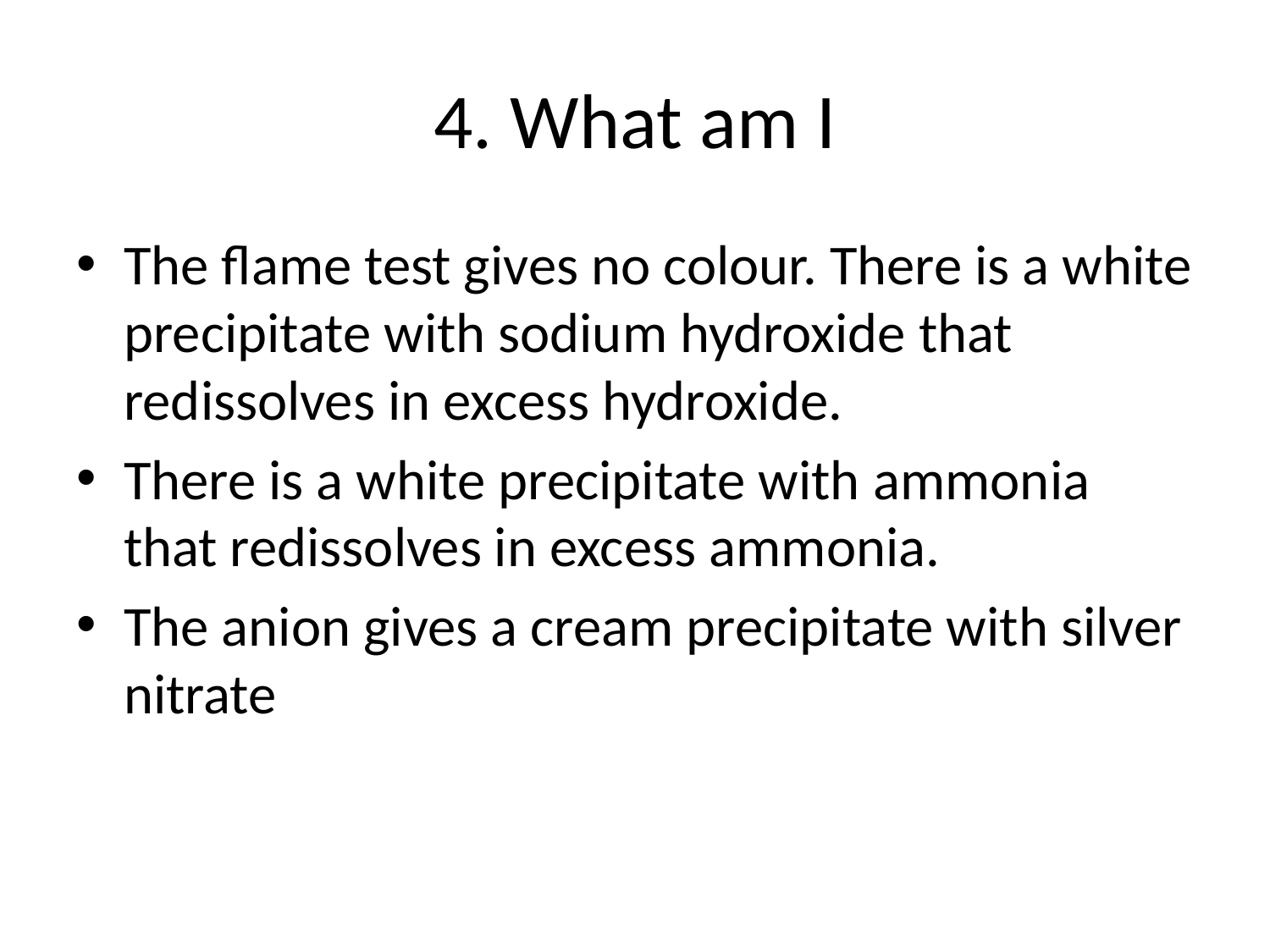

# 4. What am I
The flame test gives no colour. There is a white precipitate with sodium hydroxide that redissolves in excess hydroxide.
There is a white precipitate with ammonia that redissolves in excess ammonia.
The anion gives a cream precipitate with silver nitrate